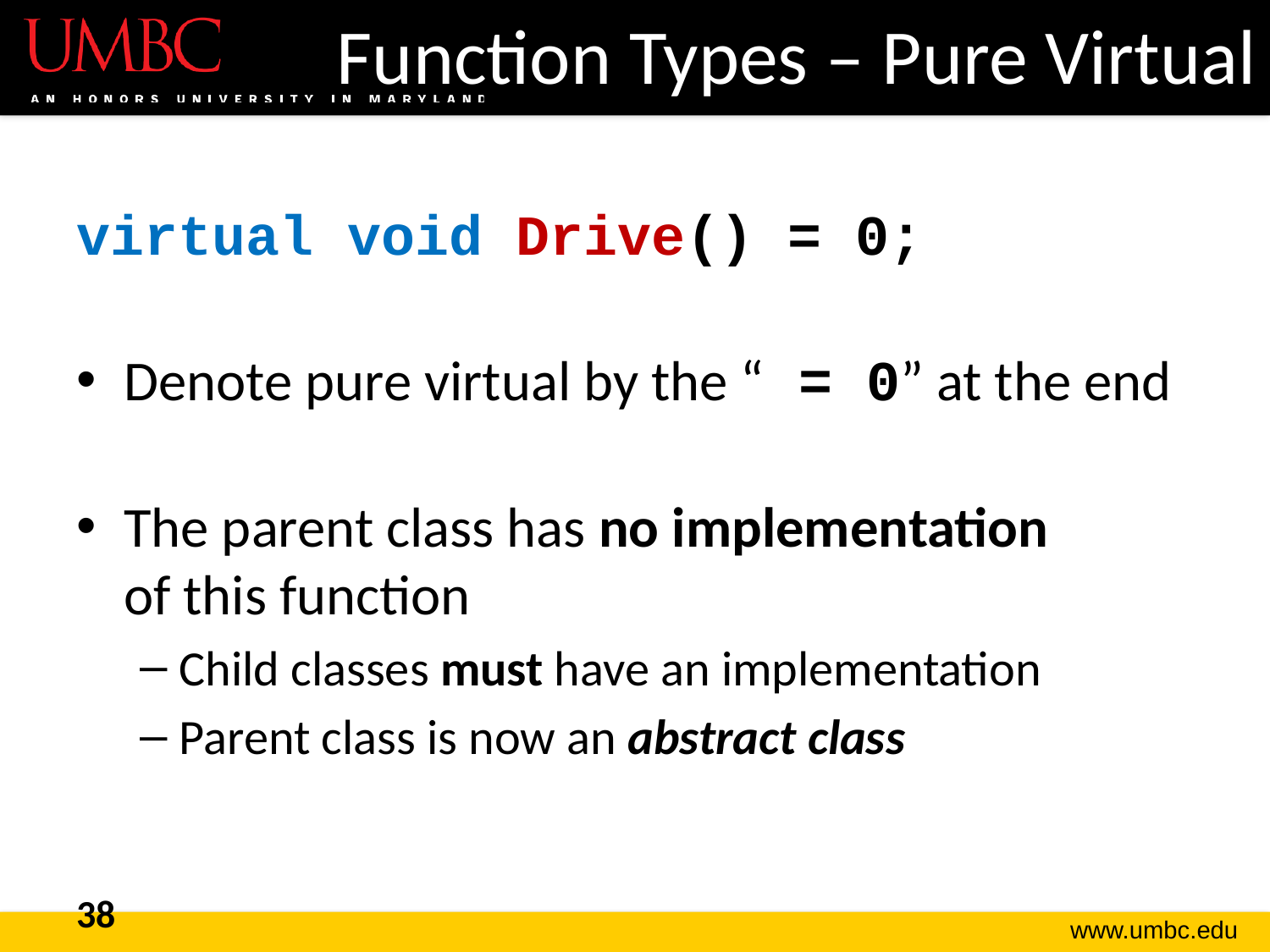

# Function Types – Pure Virtual
virtual void Drive() = 0;

Denote pure virtual by the “ = 0” at the end

The parent class has no implementation
of this function
Child classes must have an implementation
Parent class is now an abstract class

38